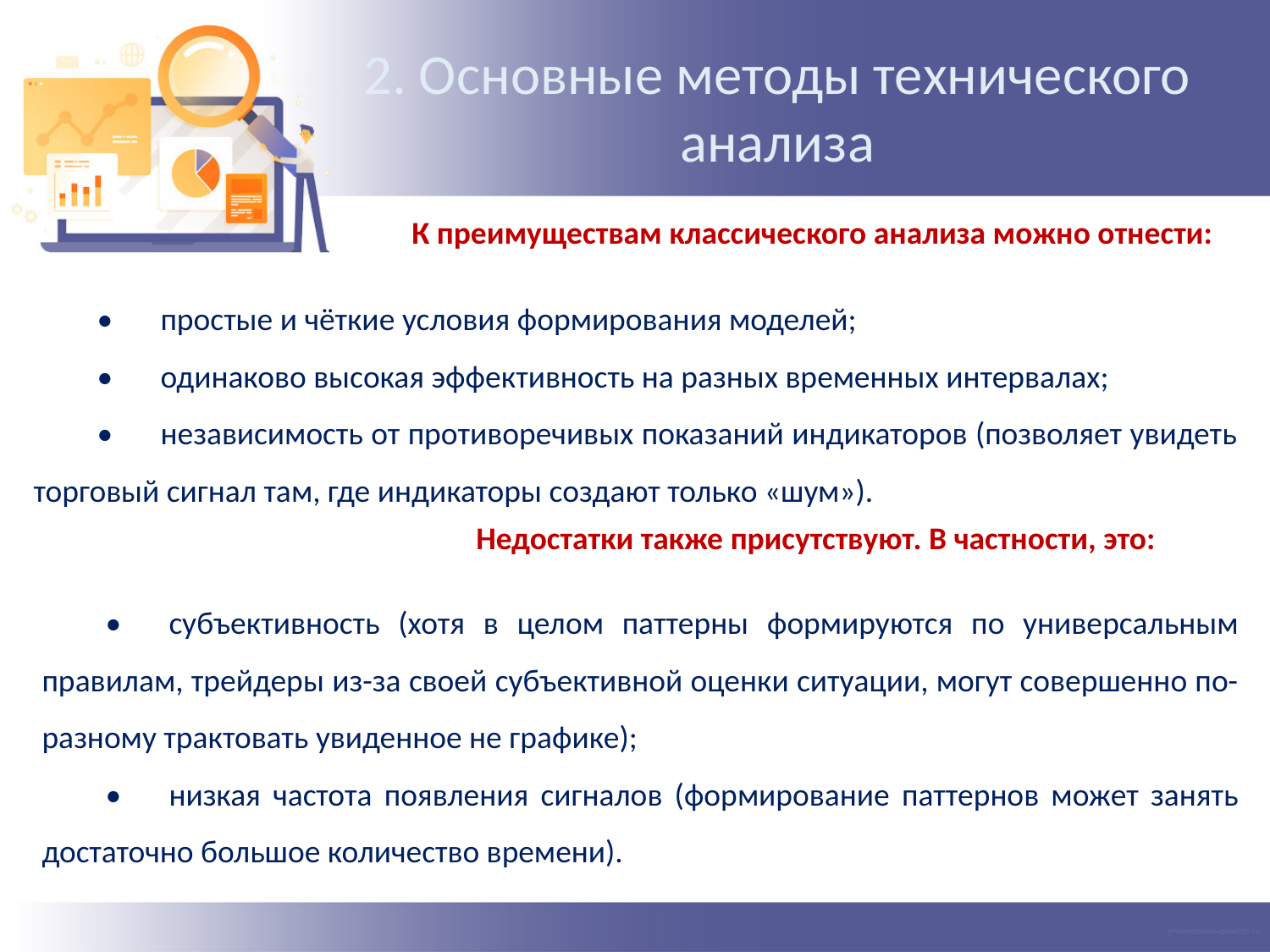

2. Основные методы технического анализа
К преимуществам классического анализа можно отнести:
•	простые и чёткие условия формирования моделей;
•	одинаково высокая эффективность на разных временных интервалах;
•	независимость от противоречивых показаний индикаторов (позволяет увидеть торговый сигнал там, где индикаторы создают только «шум»).
Недостатки также присутствуют. В частности, это:
•	субъективность (хотя в целом паттерны формируются по универсальным правилам, трейдеры из-за своей субъективной оценки ситуации, могут совершенно по-разному трактовать увиденное не графике);
•	низкая частота появления сигналов (формирование паттернов может занять достаточно большое количество времени).